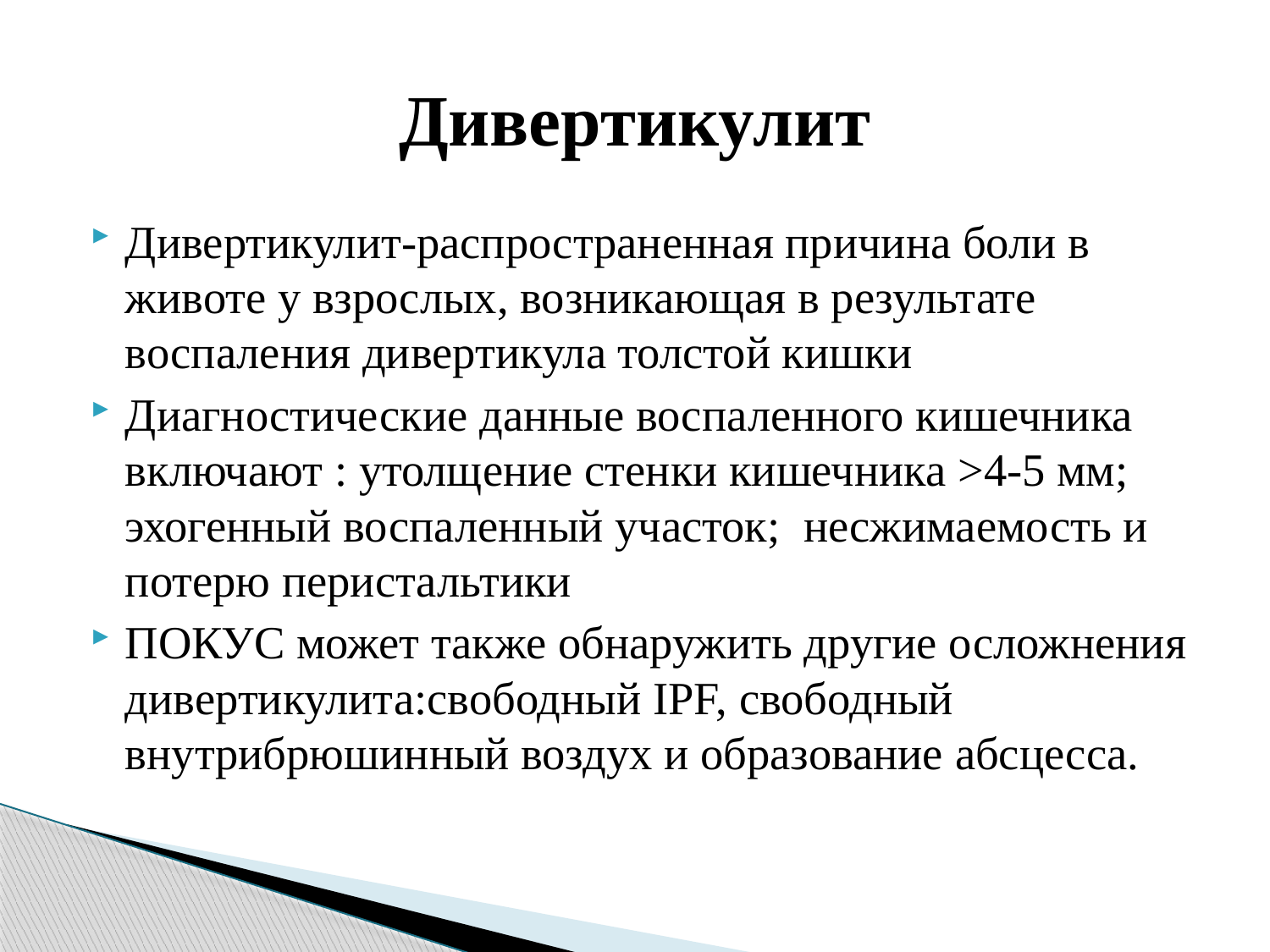

# Дивертикулит
Дивертикулит-распространенная причина боли в животе у взрослых, возникающая в результате воспаления дивертикула толстой кишки
Диагностические данные воспаленного кишечника включают : утолщение стенки кишечника >4-5 мм;  эхогенный воспаленный участок;  несжимаемость и  потерю перистальтики
ПОКУС может также обнаружить другие осложнения дивертикулита:свободный IPF, свободный внутрибрюшинный воздух и образование абсцесса.